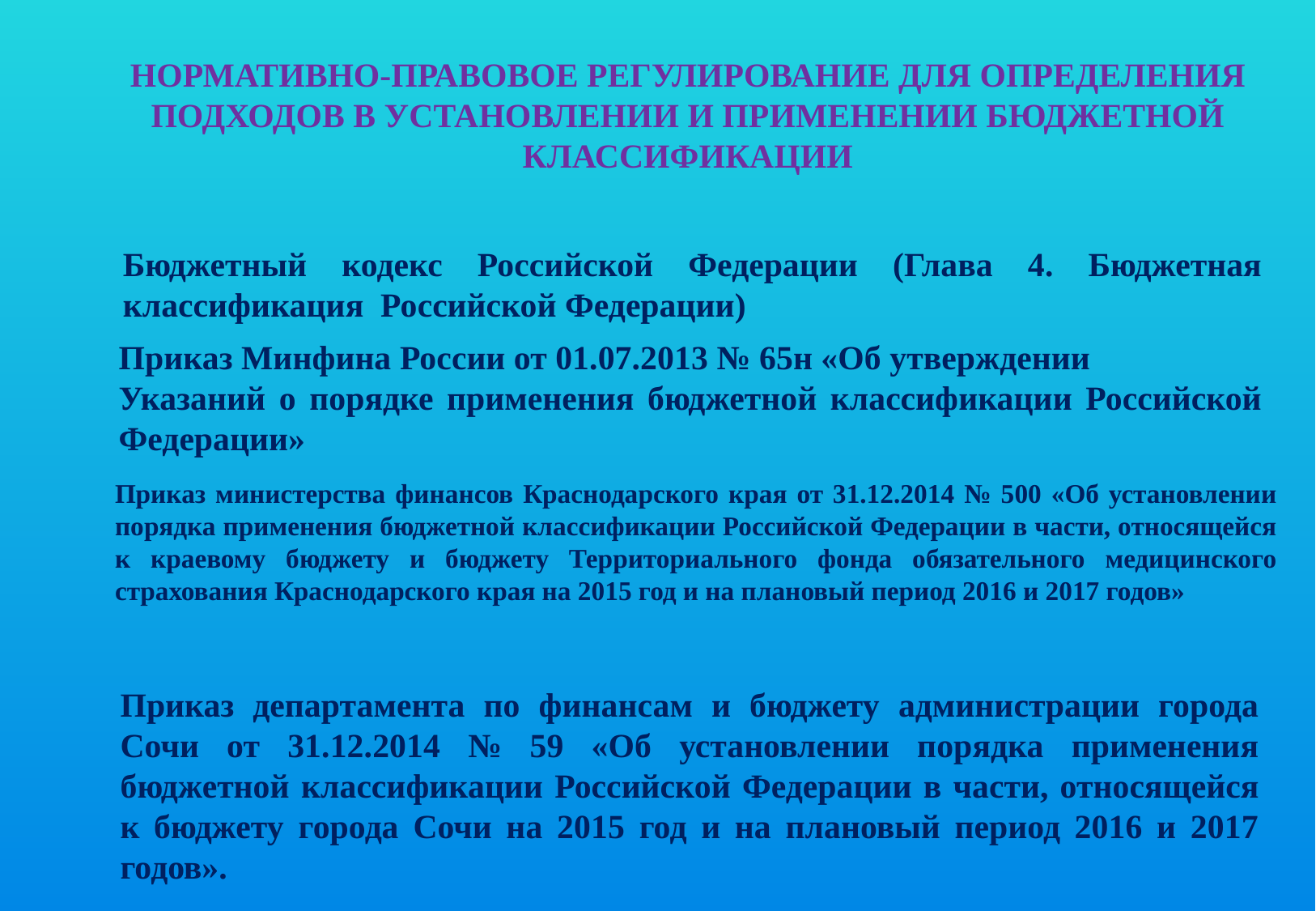

# НОРМАТИВНО-ПРАВОВОЕ РЕГУЛИРОВАНИЕ для определения подходов в установлении и применении бюджетной классификации
Бюджетный кодекс Российской Федерации (Глава 4. Бюджетная классификация  Российской Федерации)
Приказ Минфина России от 01.07.2013 № 65н «Об утверждении
Указаний о порядке применения бюджетной классификации Российской Федерации»

Приказ министерства финансов Краснодарского края от 31.12.2014 № 500 «Об установлении порядка применения бюджетной классификации Российской Федерации в части, относящейся к краевому бюджету и бюджету Территориального фонда обязательного медицинского страхования Краснодарского края на 2015 год и на плановый период 2016 и 2017 годов»

Приказ департамента по финансам и бюджету администрации города Сочи от 31.12.2014 № 59 «Об установлении порядка применения бюджетной классификации Российской Федерации в части, относящейся к бюджету города Сочи на 2015 год и на плановый период 2016 и 2017 годов».